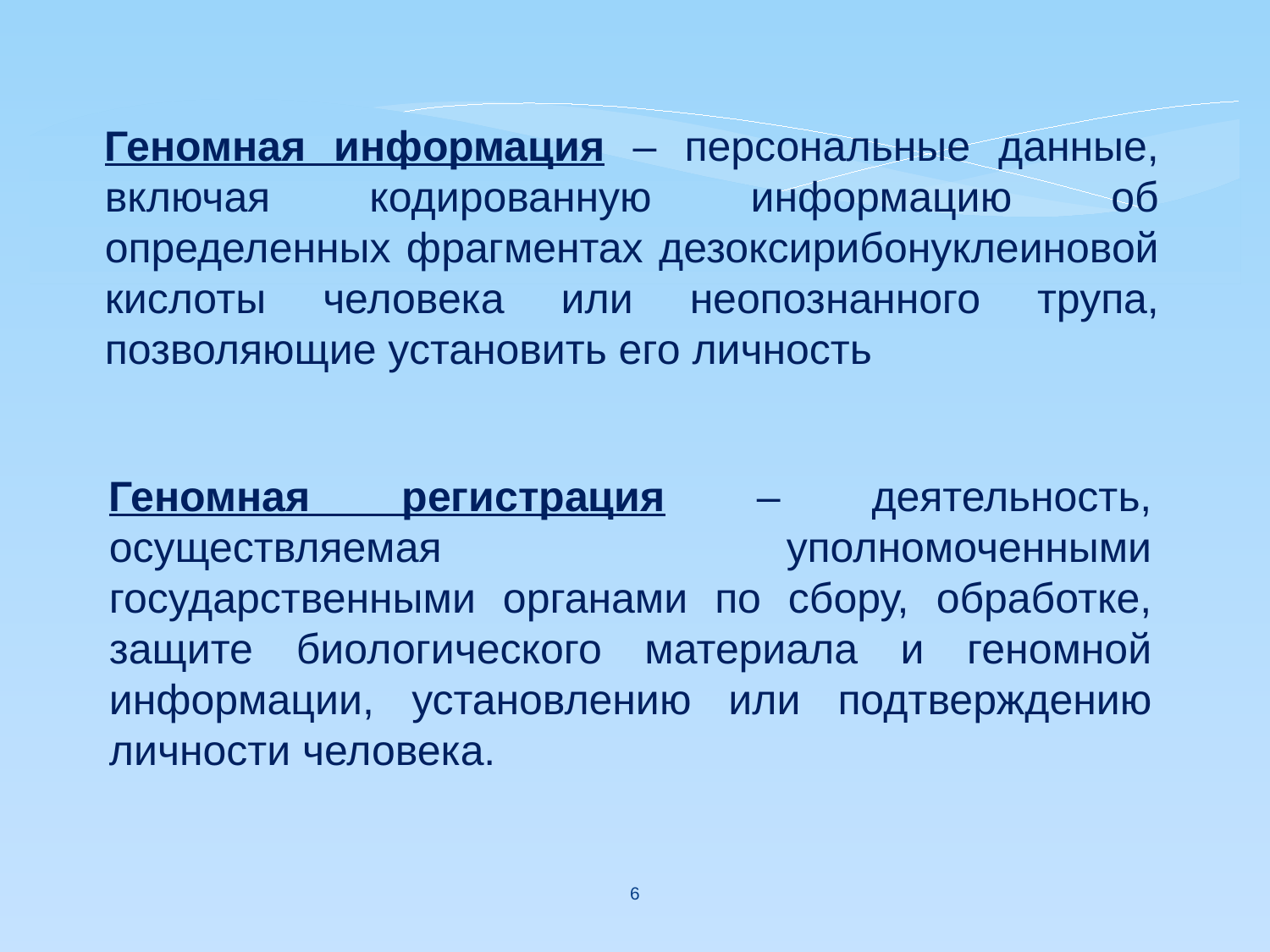

Геномная информация – персональные данные, включая кодированную информацию об определенных фрагментах дезоксирибонуклеиновой кислоты человека или неопознанного трупа, позволяющие установить его личность

Геномная регистрация – деятельность, осуществляемая уполномоченными государственными органами по сбору, обработке, защите биологического материала и геномной информации, установлению или подтверждению личности человека.

6